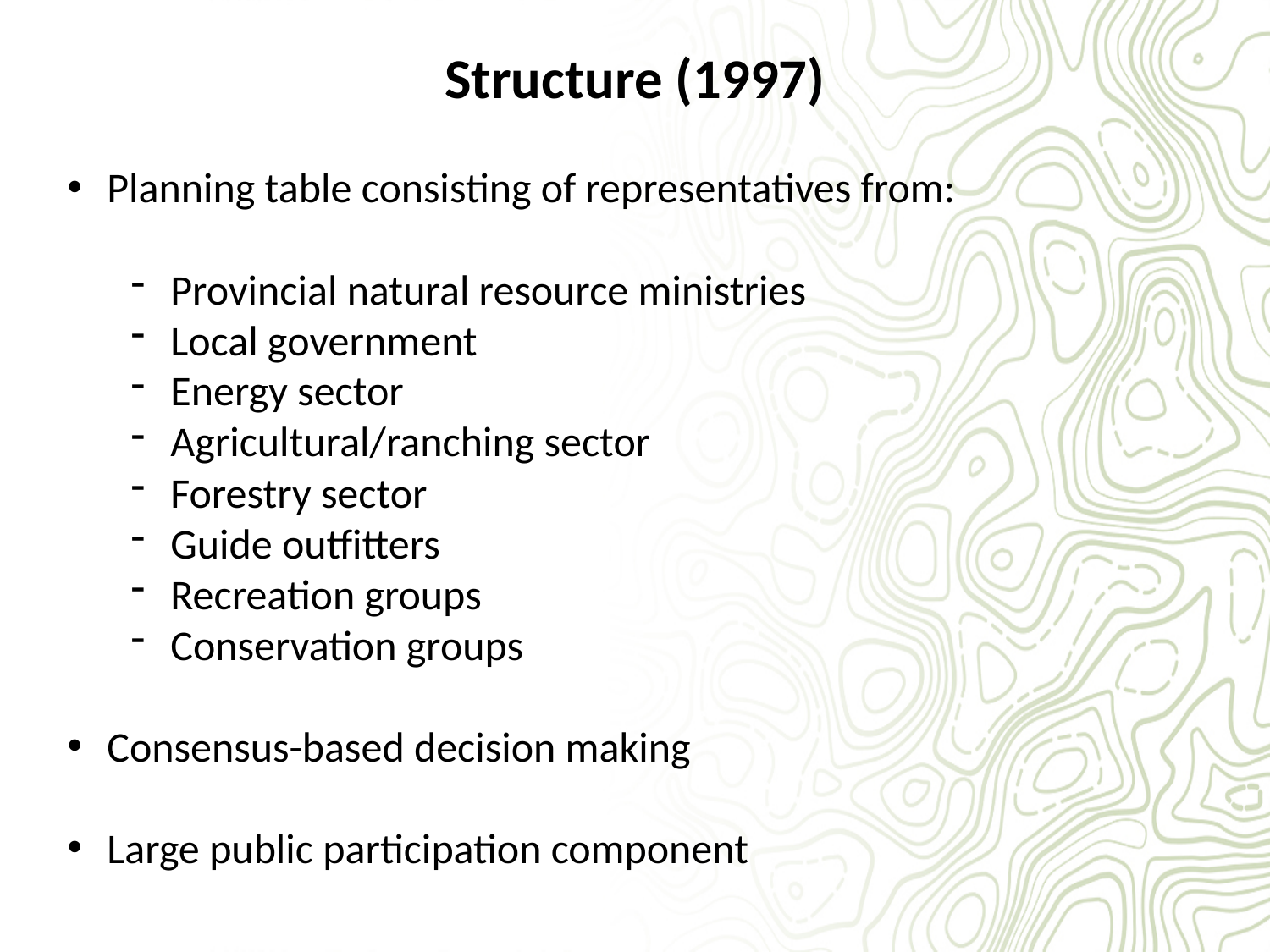

Structure (1997)

Planning table consisting of representatives from:

Provincial natural resource ministries
Local government
Energy sector
Agricultural/ranching sector
Forestry sector
Guide outfitters
Recreation groups
Conservation groups

Consensus-based decision making

Large public participation component